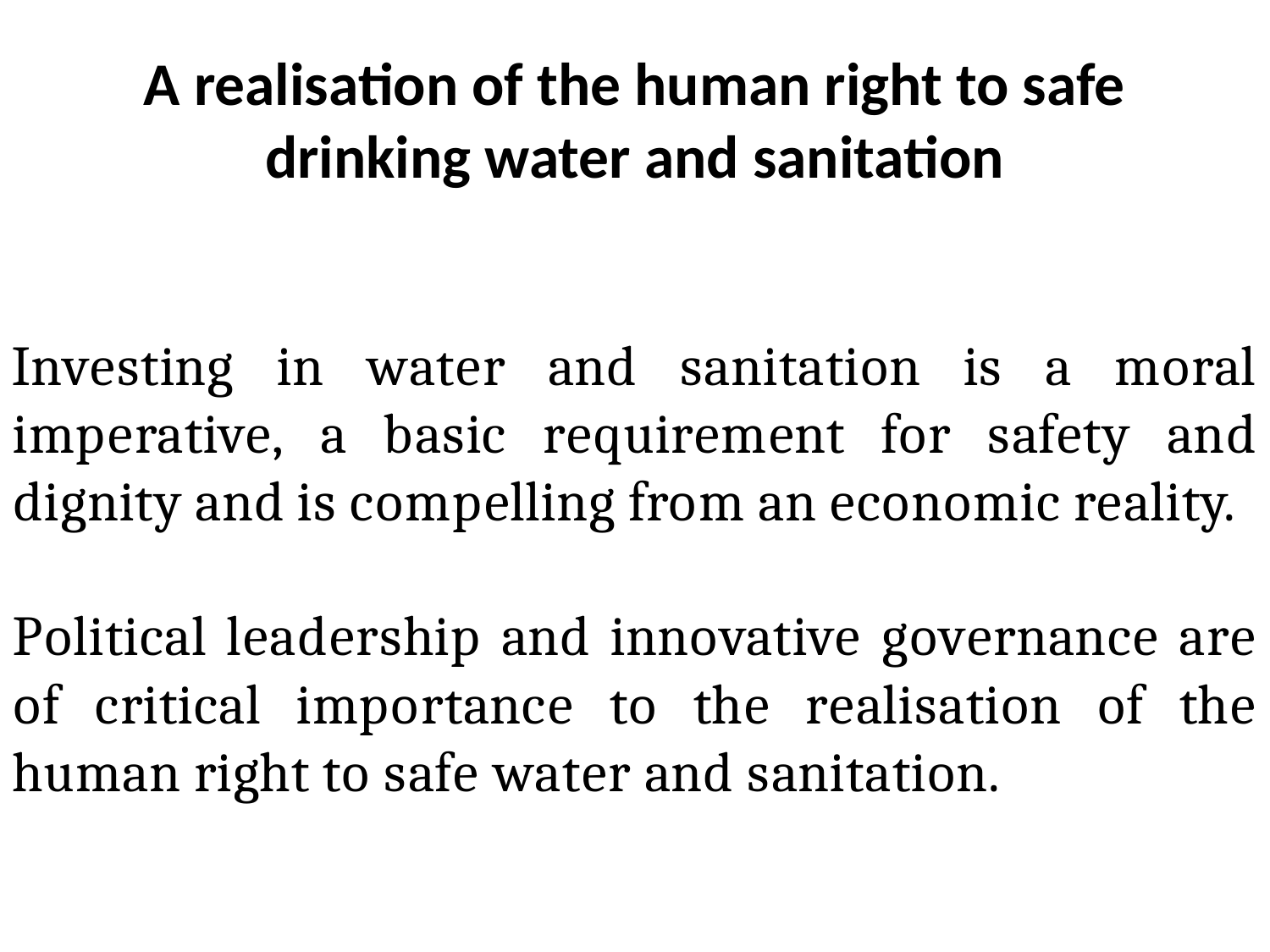

# A realisation of the human right to safe drinking water and sanitation
Investing in water and sanitation is a moral imperative, a basic requirement for safety and dignity and is compelling from an economic reality.

Political leadership and innovative governance are of critical importance to the realisation of the human right to safe water and sanitation.